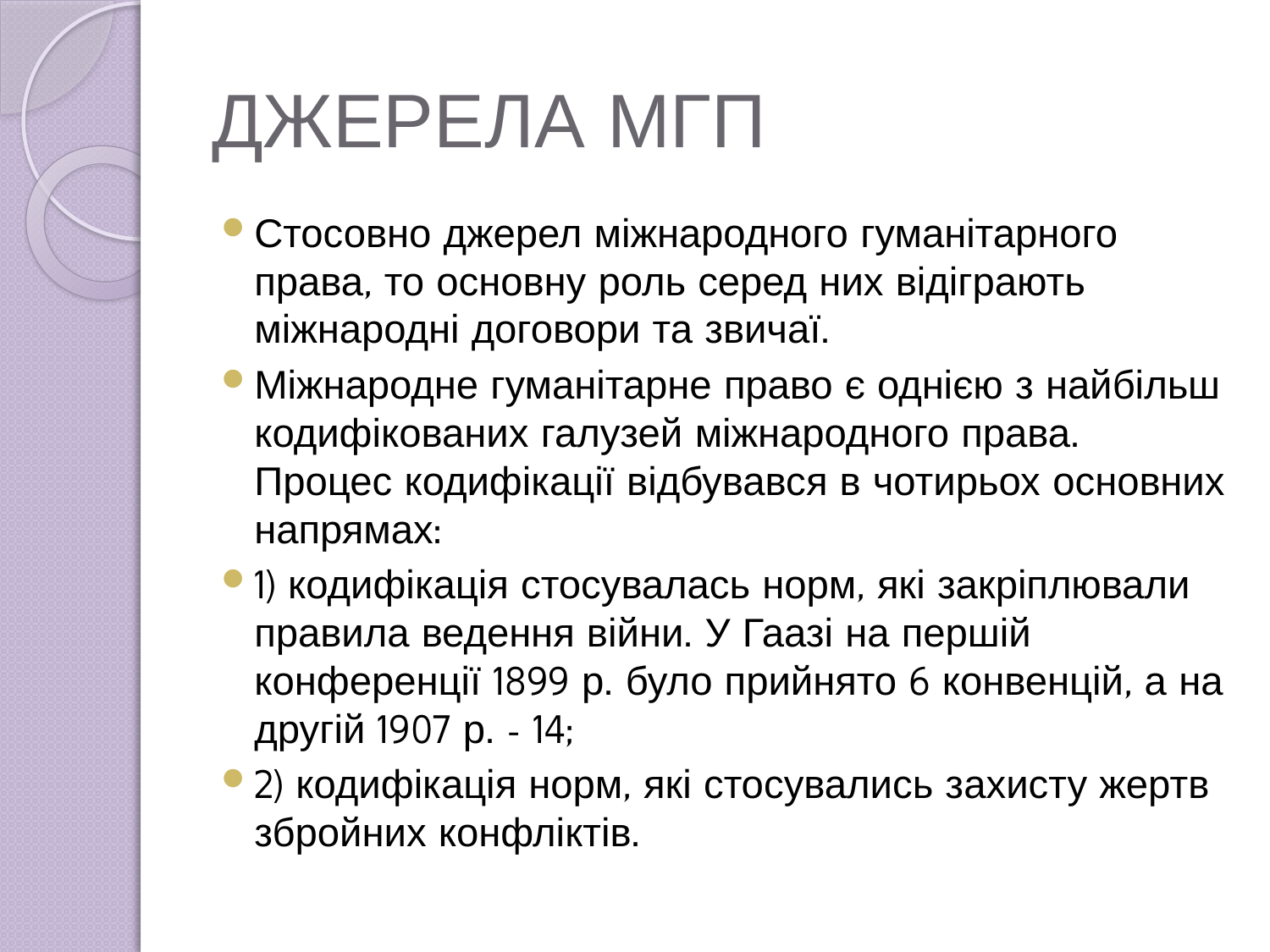

# ДЖЕРЕЛА МГП
Стосовно джерел міжнародного гуманітарного права, то основну роль серед них відіграють міжнародні договори та звичаї.
Міжнародне гуманітарне право є однією з найбільш кодифікованих галузей міжнародного права. Процес кодифікації відбувався в чотирьох основних напрямах:
1) кодифікація стосувалась норм, які закріплювали правила ведення війни. У Гаазі на першій конференції 1899 р. було прийнято 6 конвенцій, а на другій 1907 р. - 14;
2) кодифікація норм, які стосувались захисту жертв збройних конфліктів.